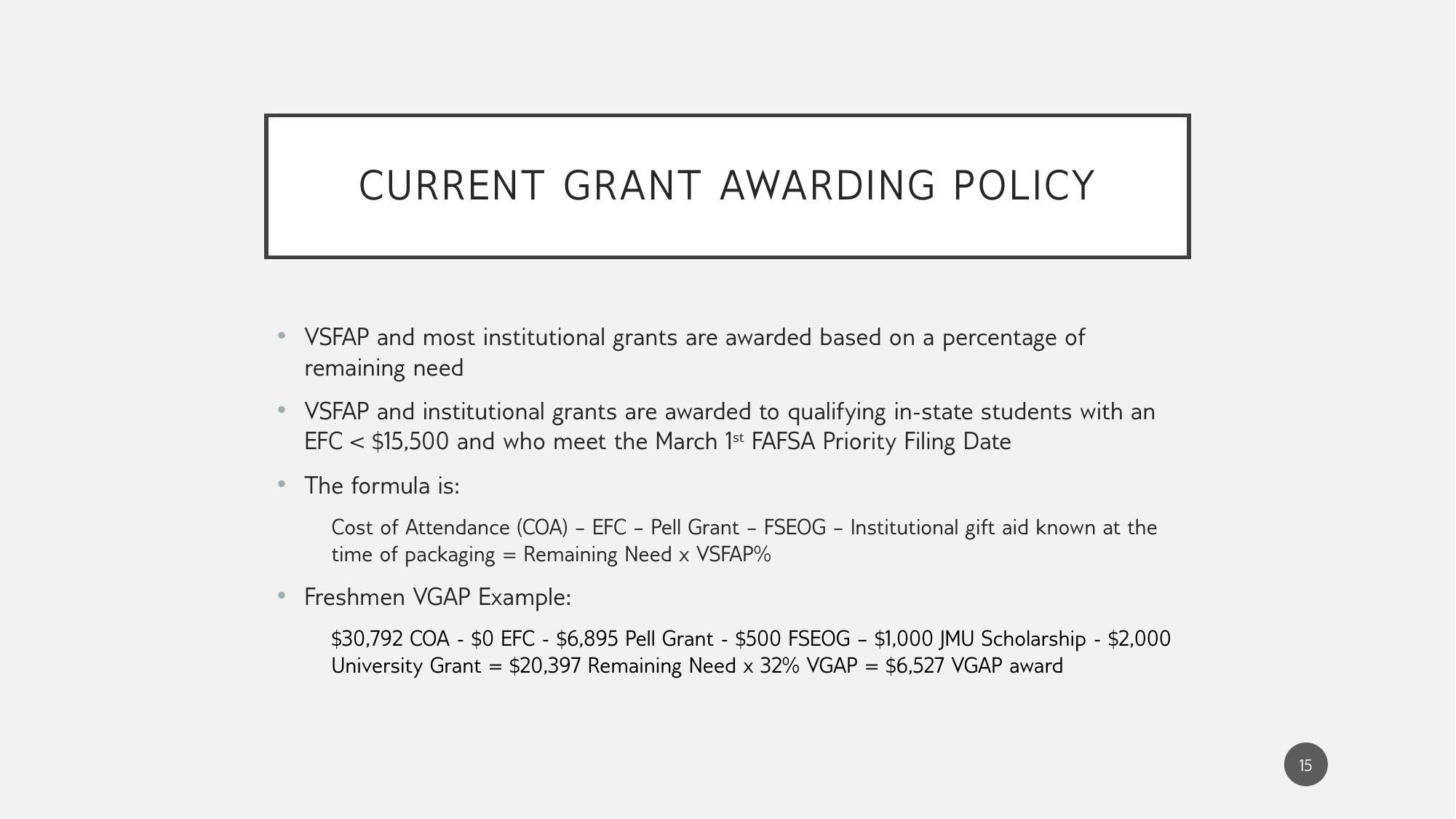

# Current grant awarding policy
VSFAP and most institutional grants are awarded based on a percentage of remaining need
VSFAP and institutional grants are awarded to qualifying in-state students with an EFC < $15,500 and who meet the March 1st FAFSA Priority Filing Date
The formula is:
Cost of Attendance (COA) – EFC – Pell Grant – FSEOG – Institutional gift aid known at the time of packaging = Remaining Need x VSFAP%
Freshmen VGAP Example:
$30,792 COA - $0 EFC - $6,895 Pell Grant - $500 FSEOG – $1,000 JMU Scholarship - $2,000 University Grant = $20,397 Remaining Need x 32% VGAP = $6,527 VGAP award
15